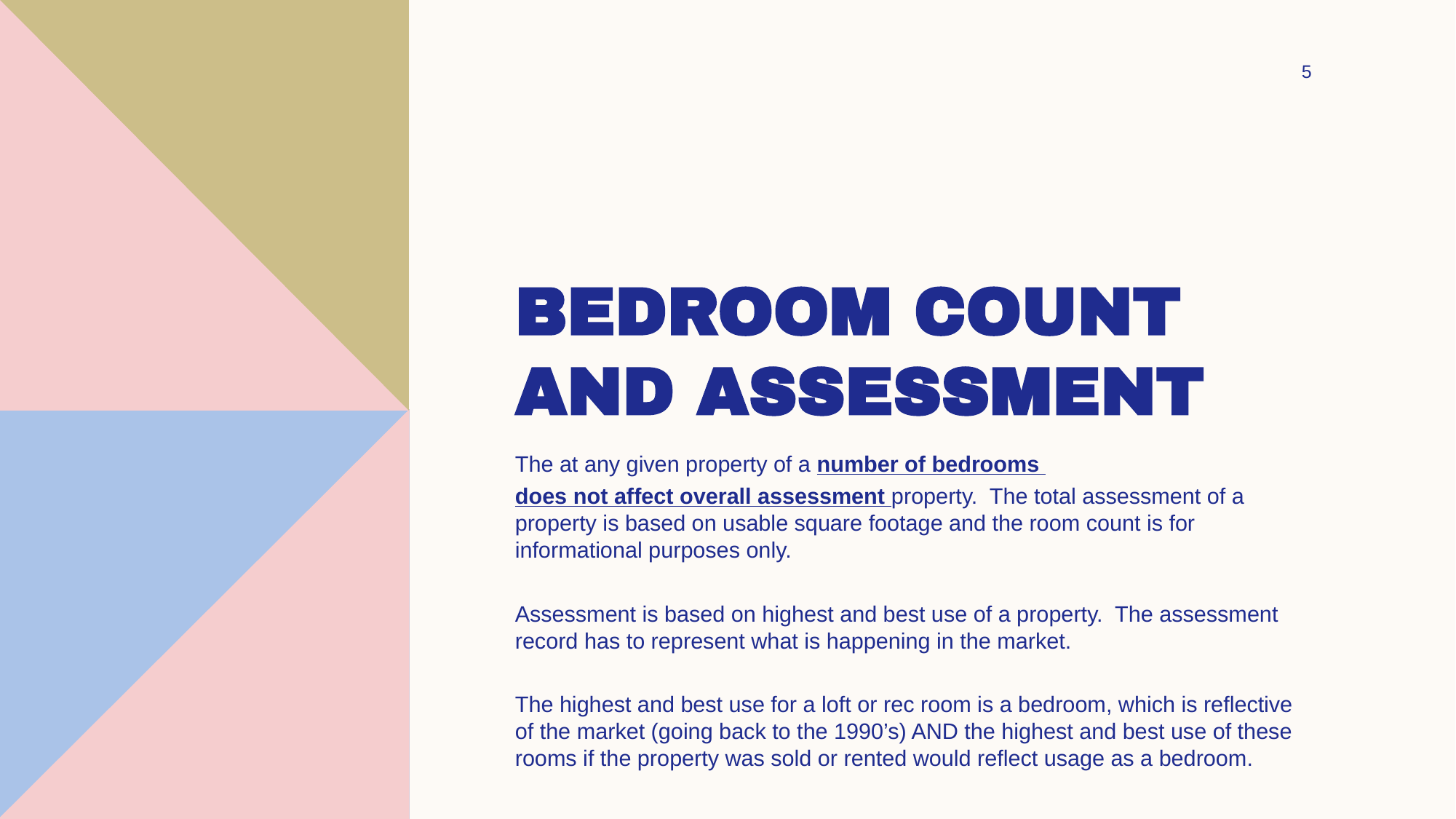

5
# Bedroom count and assessment
The at any given property of a number of bedrooms
does not affect overall assessment property.  The total assessment of a property is based on usable square footage and the room count is for informational purposes only.

Assessment is based on highest and best use of a property.  The assessment record has to represent what is happening in the market.

The highest and best use for a loft or rec room is a bedroom, which is reflective of the market (going back to the 1990’s) AND the highest and best use of these rooms if the property was sold or rented would reflect usage as a bedroom.